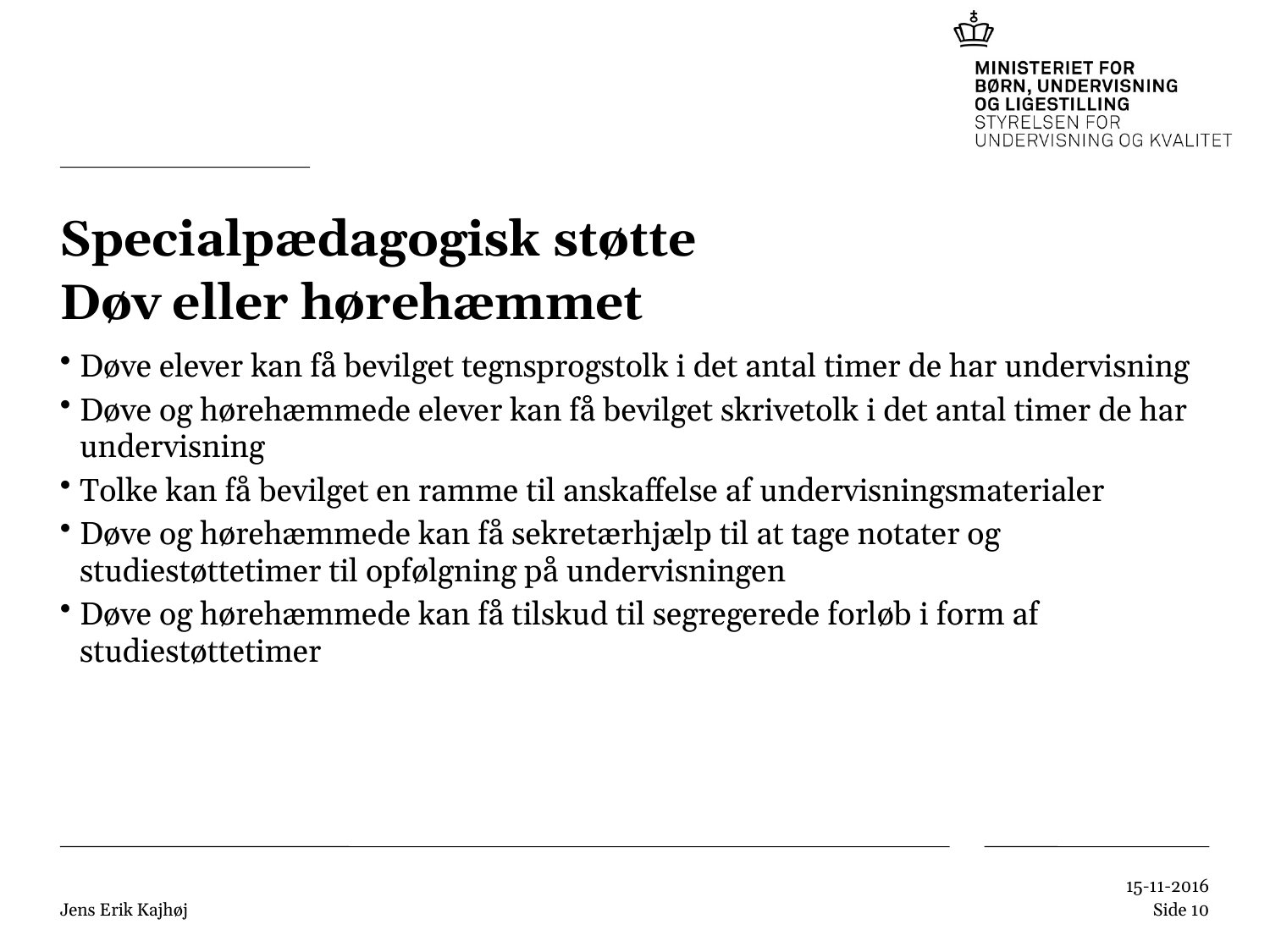

# Specialpædagogisk støtte Døv eller hørehæmmet
Døve elever kan få bevilget tegnsprogstolk i det antal timer de har undervisning
Døve og hørehæmmede elever kan få bevilget skrivetolk i det antal timer de har undervisning
Tolke kan få bevilget en ramme til anskaffelse af undervisningsmaterialer
Døve og hørehæmmede kan få sekretærhjælp til at tage notater og studiestøttetimer til opfølgning på undervisningen
Døve og hørehæmmede kan få tilskud til segregerede forløb i form af studiestøttetimer

Jens Erik Kajhøj
15-11-2016
Side 10